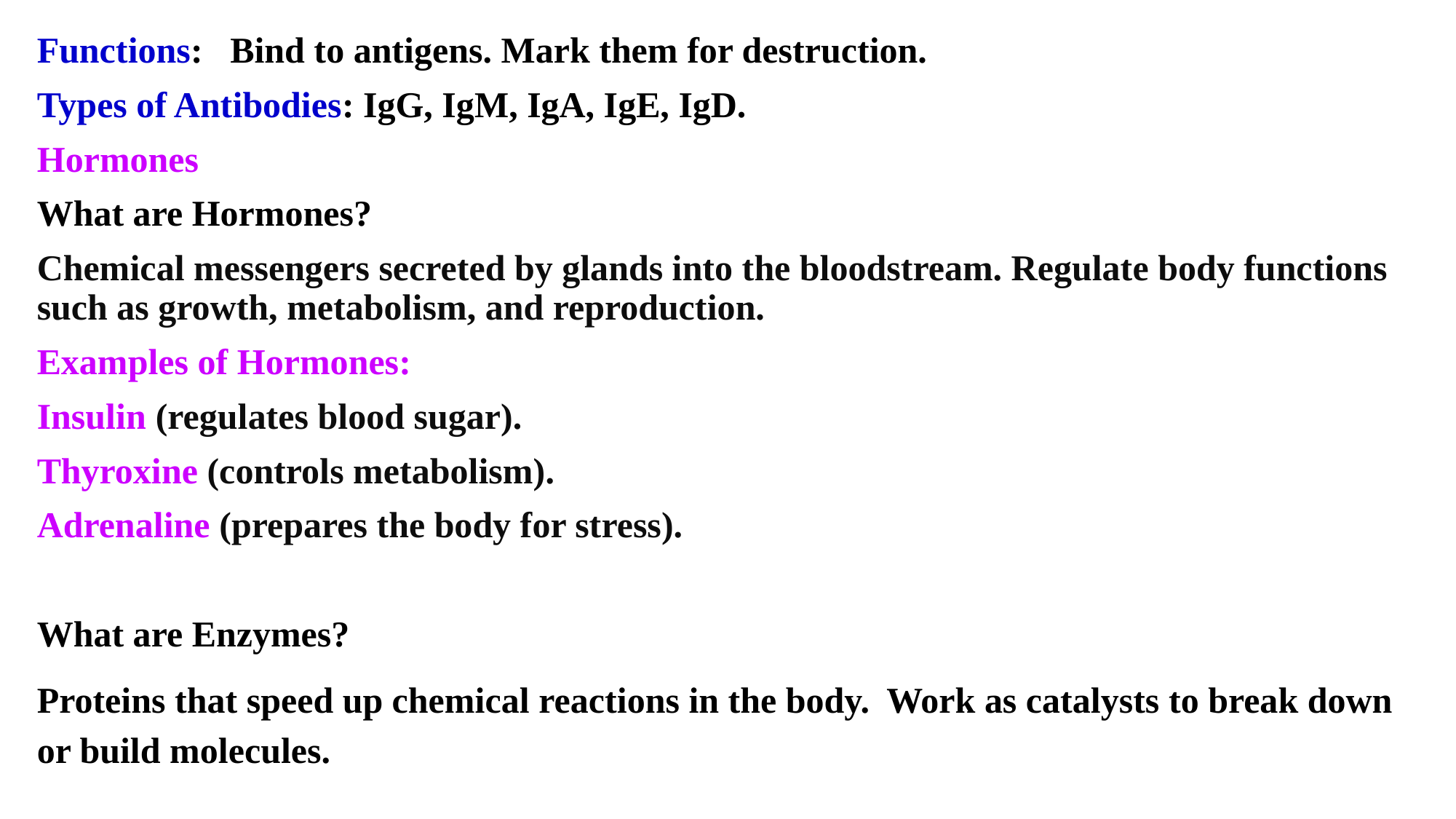

Functions:   Bind to antigens. Mark them for destruction.
Types of Antibodies: IgG, IgM, IgA, IgE, IgD.
Hormones
What are Hormones?
Chemical messengers secreted by glands into the bloodstream. Regulate body functions such as growth, metabolism, and reproduction.
Examples of Hormones:
Insulin (regulates blood sugar).
Thyroxine (controls metabolism).
Adrenaline (prepares the body for stress).

What are Enzymes?
Proteins that speed up chemical reactions in the body.  Work as catalysts to break down or build molecules.